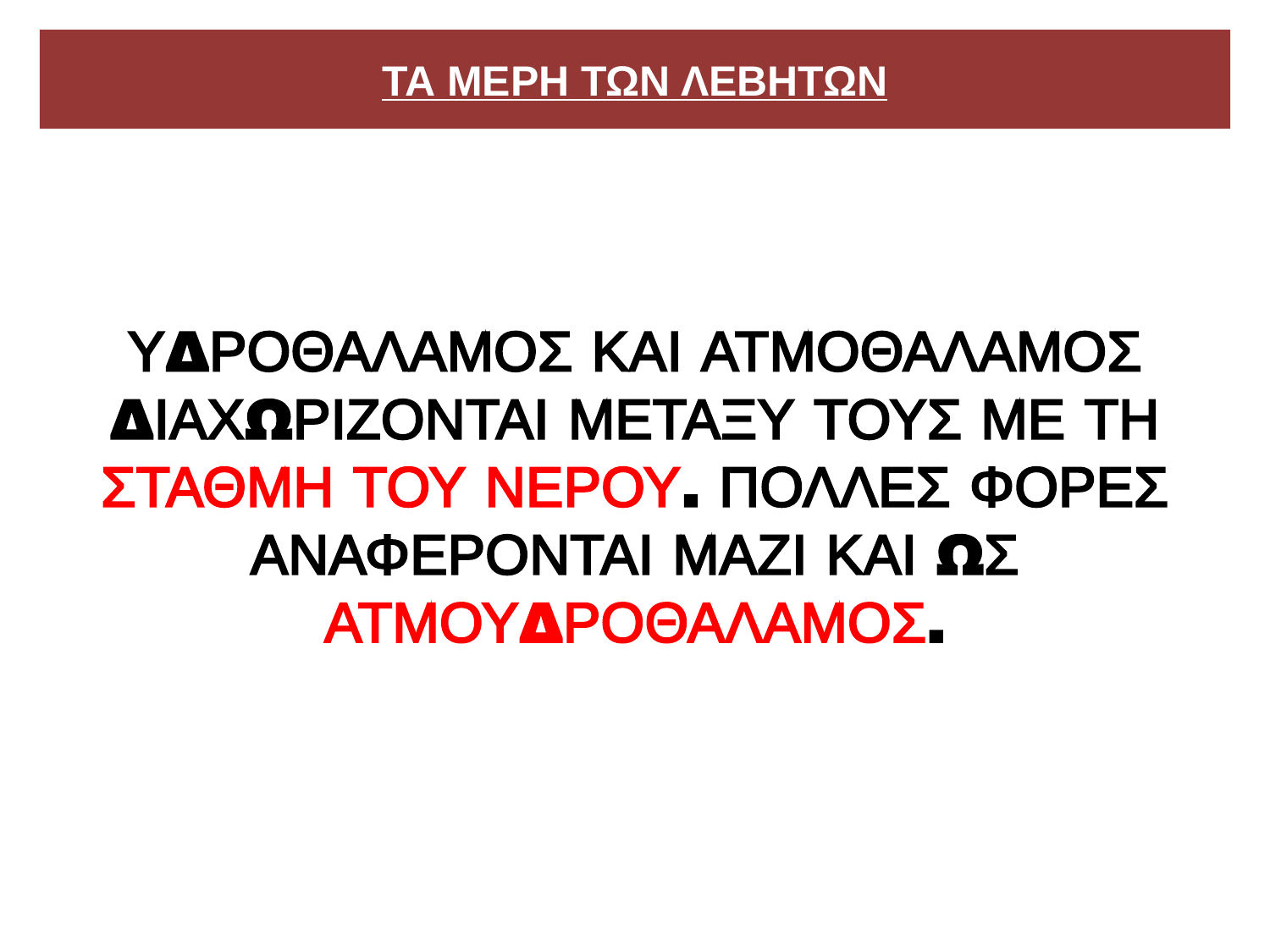

# ΤΑ ΜΕΡΗ ΤΩΝ ΛΕΒΗΤΩΝ

ΥΔΡΟΘΑΛΑΜΟΣ ΚΑΙ ΑΤΜΟΘΑΛΑΜΟΣ ΔΙΑΧΩΡΙΖΟΝΤΑΙ ΜΕΤΑΞΥ ΤΟΥΣ ΜΕ ΤΗ ΣΤΑΘΜΗ ΤΟΥ ΝΕΡΟΥ. ΠΟΛΛΕΣ ΦΟΡΕΣ ΑΝΑΦΕΡΟΝΤΑΙ ΜΑΖΙ ΚΑΙ ΩΣ ΑΤΜΟΥΔΡΟΘΑΛΑΜΟΣ.